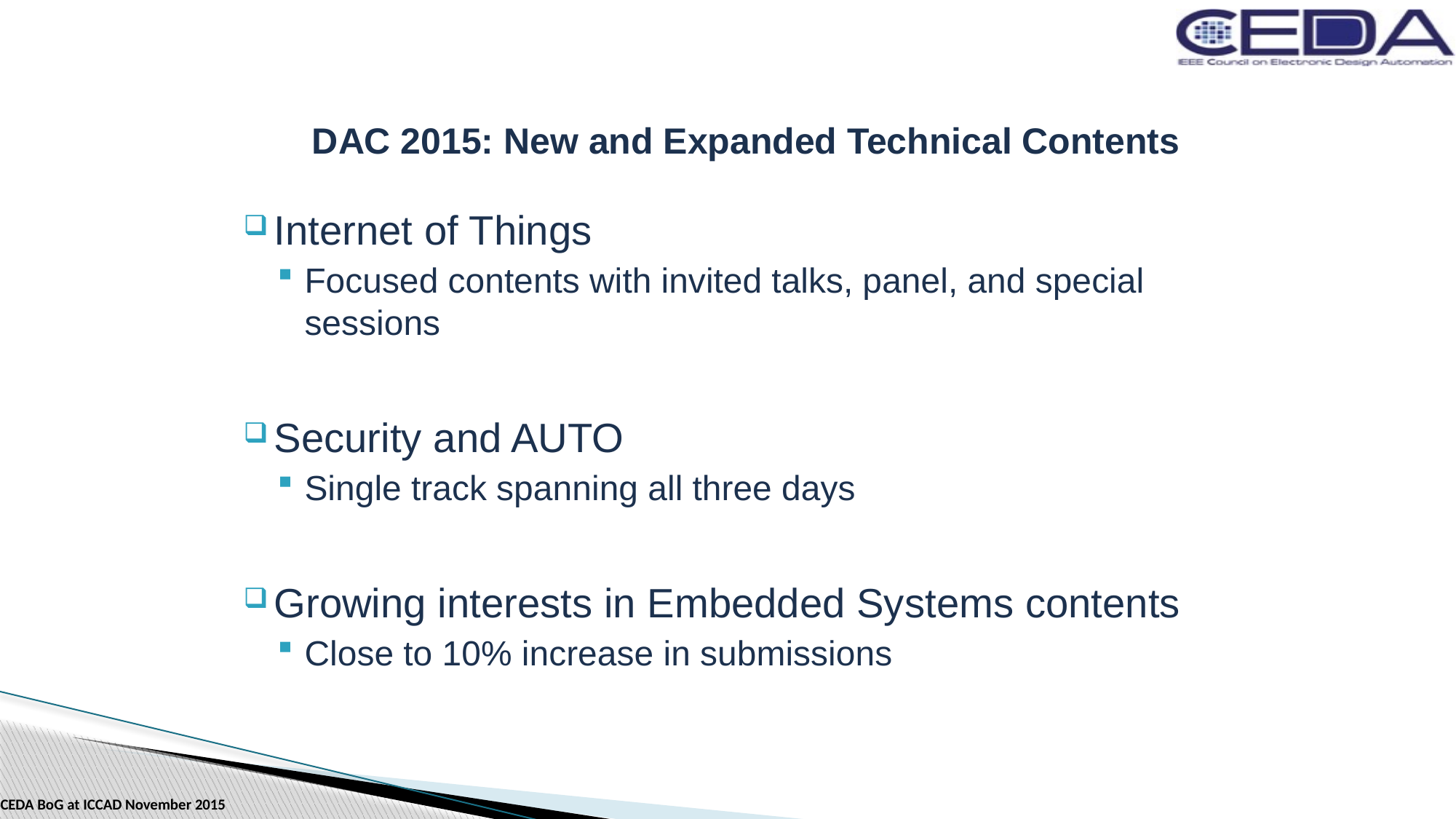

# DAC 2015: New and Expanded Technical Contents
Internet of Things
Focused contents with invited talks, panel, and special sessions

Security and AUTO
Single track spanning all three days

Growing interests in Embedded Systems contents
Close to 10% increase in submissions

CEDA BoG at ICCAD November 2015